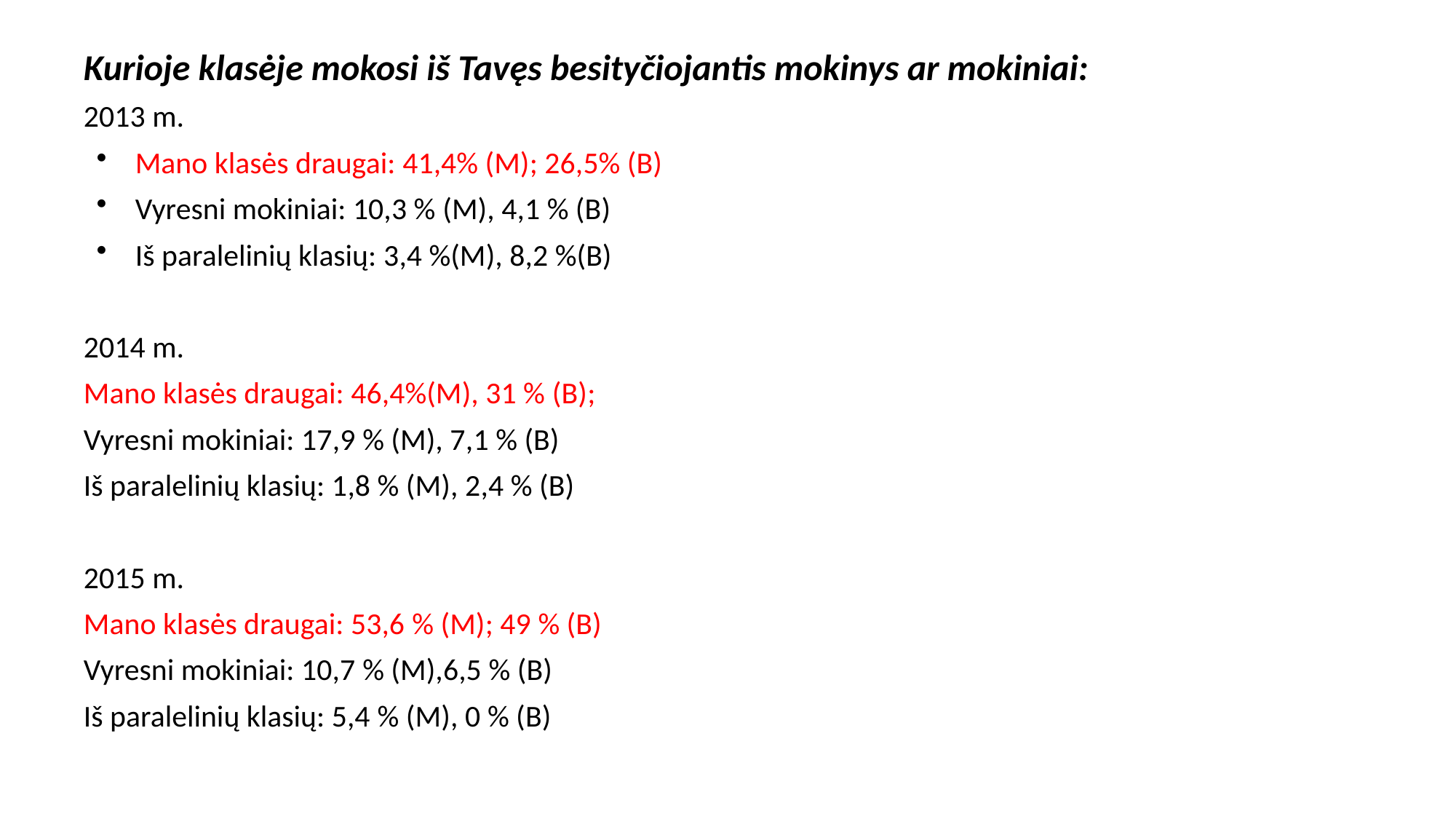

# Kurioje klasėje mokosi iš Tavęs besityčiojantis mokinys ar mokiniai:
2013 m.
Mano klasės draugai: 41,4% (M); 26,5% (B)
Vyresni mokiniai: 10,3 % (M), 4,1 % (B)
Iš paralelinių klasių: 3,4 %(M), 8,2 %(B)

2014 m.
Mano klasės draugai: 46,4%(M), 31 % (B);
Vyresni mokiniai: 17,9 % (M), 7,1 % (B)
Iš paralelinių klasių: 1,8 % (M), 2,4 % (B)

2015 m.
Mano klasės draugai: 53,6 % (M); 49 % (B)
Vyresni mokiniai: 10,7 % (M),6,5 % (B)
Iš paralelinių klasių: 5,4 % (M), 0 % (B)